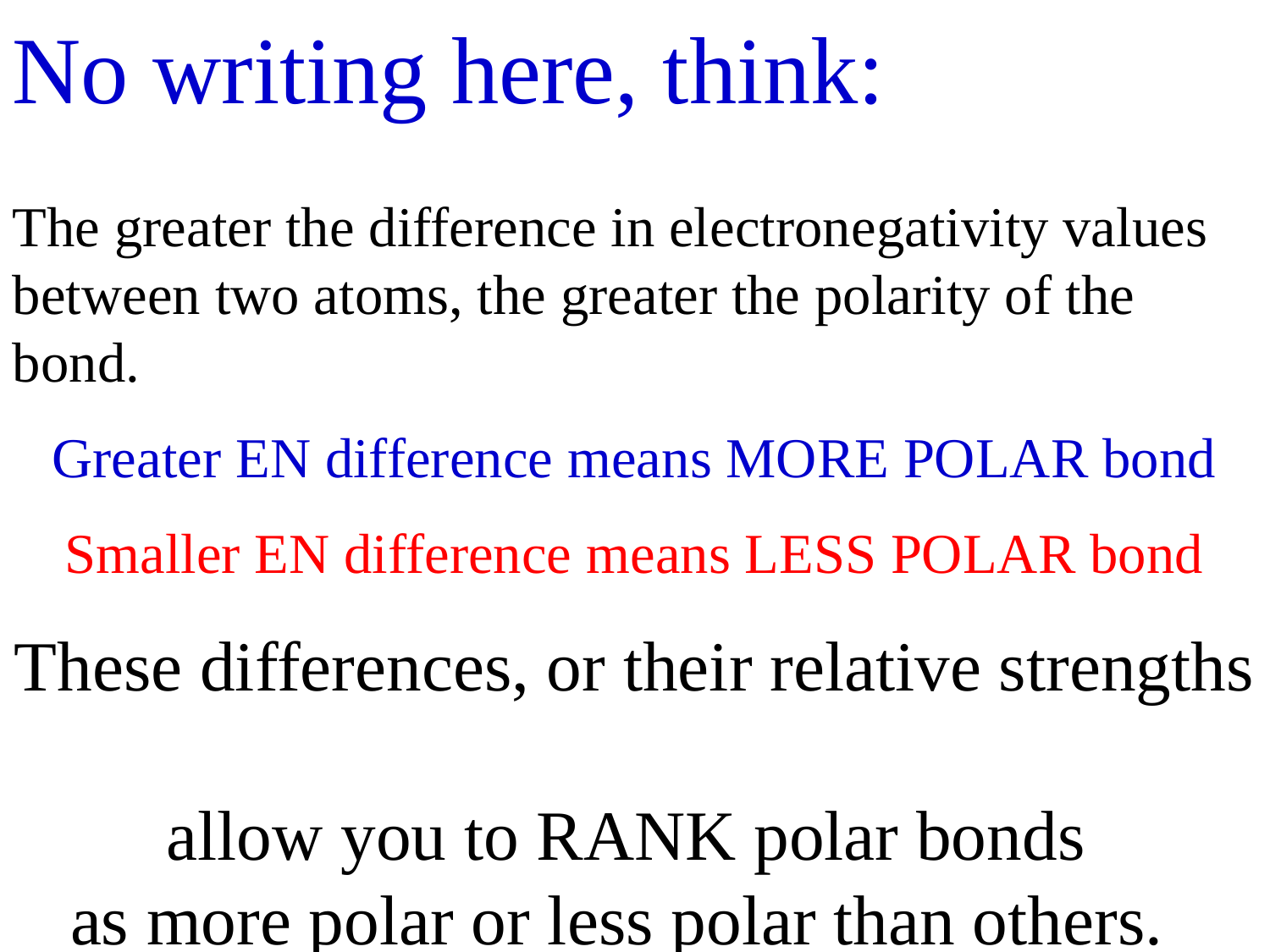

No writing here, think:
The greater the difference in electronegativity values between two atoms, the greater the polarity of the bond.
Greater EN difference means MORE POLAR bond
Smaller EN difference means LESS POLAR bond
These differences, or their relative strengths
allow you to RANK polar bonds
as more polar or less polar than others.